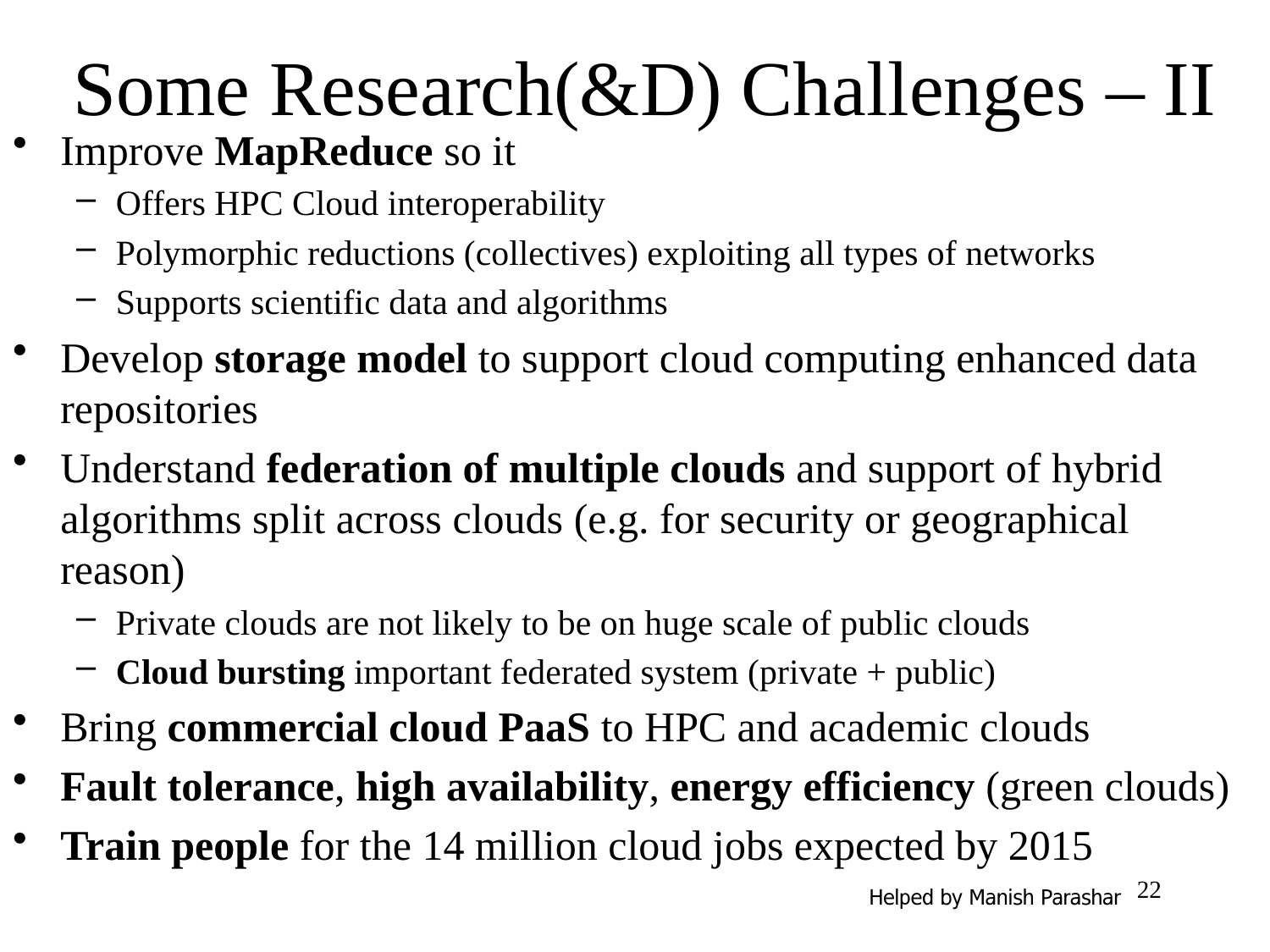

# Some Research(&D) Challenges – II
Improve MapReduce so it
Offers HPC Cloud interoperability
Polymorphic reductions (collectives) exploiting all types of networks
Supports scientific data and algorithms
Develop storage model to support cloud computing enhanced data repositories
Understand federation of multiple clouds and support of hybrid algorithms split across clouds (e.g. for security or geographical reason)
Private clouds are not likely to be on huge scale of public clouds
Cloud bursting important federated system (private + public)
Bring commercial cloud PaaS to HPC and academic clouds
Fault tolerance, high availability, energy efficiency (green clouds)
Train people for the 14 million cloud jobs expected by 2015

22
Helped by Manish Parashar